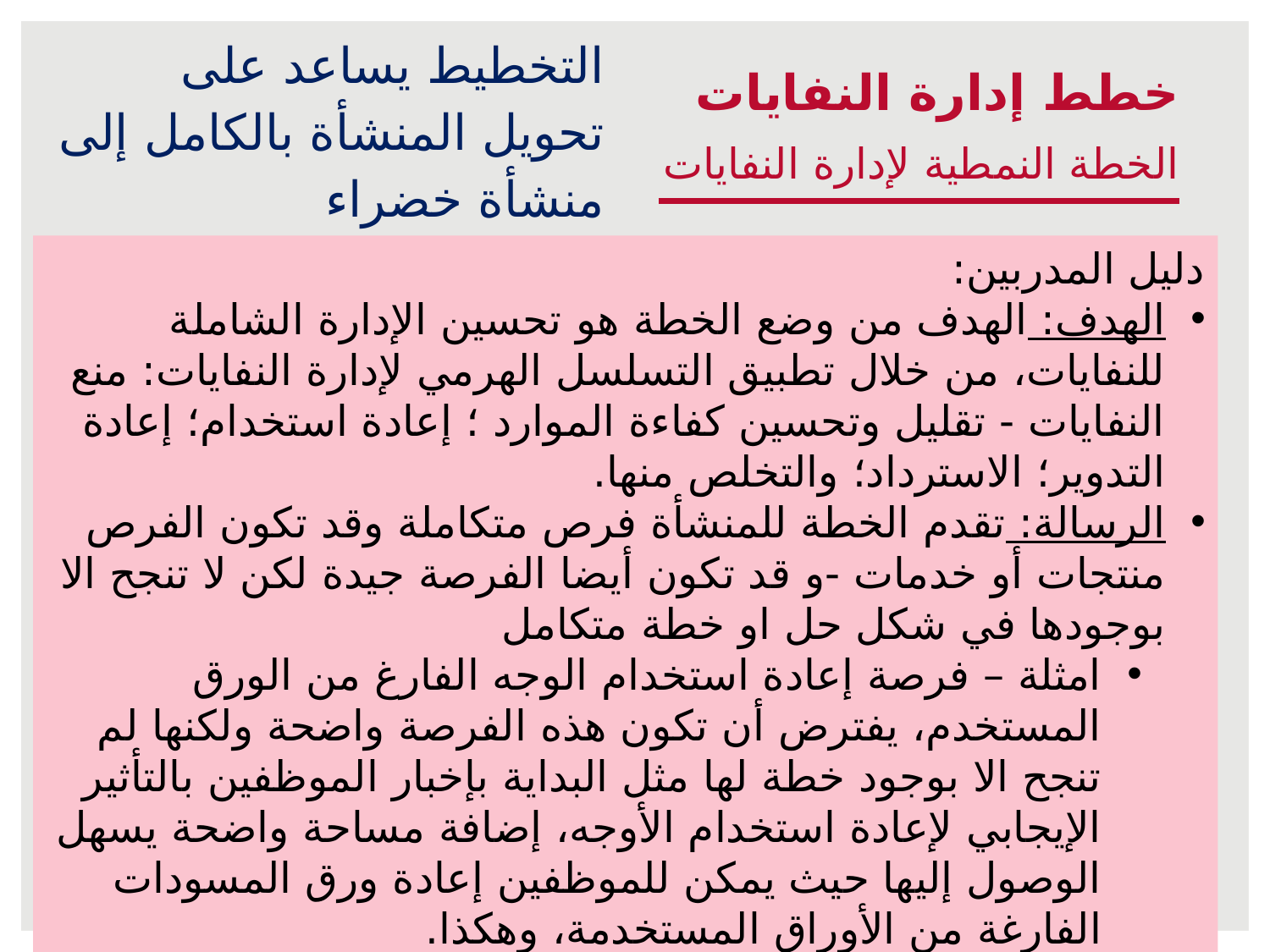

التخطيط يساعد على تحويل المنشأة بالكامل إلى منشأة خضراء
خطط إدارة النفايات
الخطة النمطية لإدارة النفايات
مراقبة الجدول الزمني للتنفيذ، التطورات التشريعية، أفضل التقنيات المتاحة
مراقبة خطة إدارة النفايات
- الأهداف، الغايات، الفرص، الأنشطة، القسم، المسئولية، الميزانية، تاريخ الاستحقاق
الخطة التنفيذية
- مقترح لفصل، جمع وتخزين النفايات

- مقترح لإعادة الاستخدام، إعادة التدوير والتخلص
نظام إدارة النفايات المقترح
- الأهداف، الغايات، الفرص

- منع، الحد من تولد النفايات
أهداف خطة إدارة النفايات وإجراءاتها
- الفصل، الجمع، التخزين

- اعادة الاستخدام، إعادة التدوير، التخلص

نظام إدارة النفايات الحالي
- تحديد الكميات، الفئة، النوع، خطرة\غير خطرة...
تولد النفايات
- تحديد إطار خطة إدارة النفايات

- معلومات عامة عن المنشأة

مقدمة
دليل المدربين:
الهدف: الهدف من وضع الخطة هو تحسين الإدارة الشاملة للنفايات، من خلال تطبيق التسلسل الهرمي لإدارة النفايات: منع النفايات - تقليل وتحسين كفاءة الموارد ؛ إعادة استخدام؛ إعادة التدوير؛ الاسترداد؛ والتخلص منها.
الرسالة: تقدم الخطة للمنشأة فرص متكاملة وقد تكون الفرص منتجات أو خدمات -و قد تكون أيضا الفرصة جيدة لكن لا تنجح الا بوجودها في شكل حل او خطة متكامل
امثلة – فرصة إعادة استخدام الوجه الفارغ من الورق المستخدم، يفترض أن تكون هذه الفرصة واضحة ولكنها لم تنجح الا بوجود خطة لها مثل البداية بإخبار الموظفين بالتأثير الإيجابي لإعادة استخدام الأوجه، إضافة مساحة واضحة يسهل الوصول إليها حيث يمكن للموظفين إعادة ورق المسودات الفارغة من الأوراق المستخدمة، وهكذا.
المواد الازمة: شرائح العرض
التقديم: محاضرة